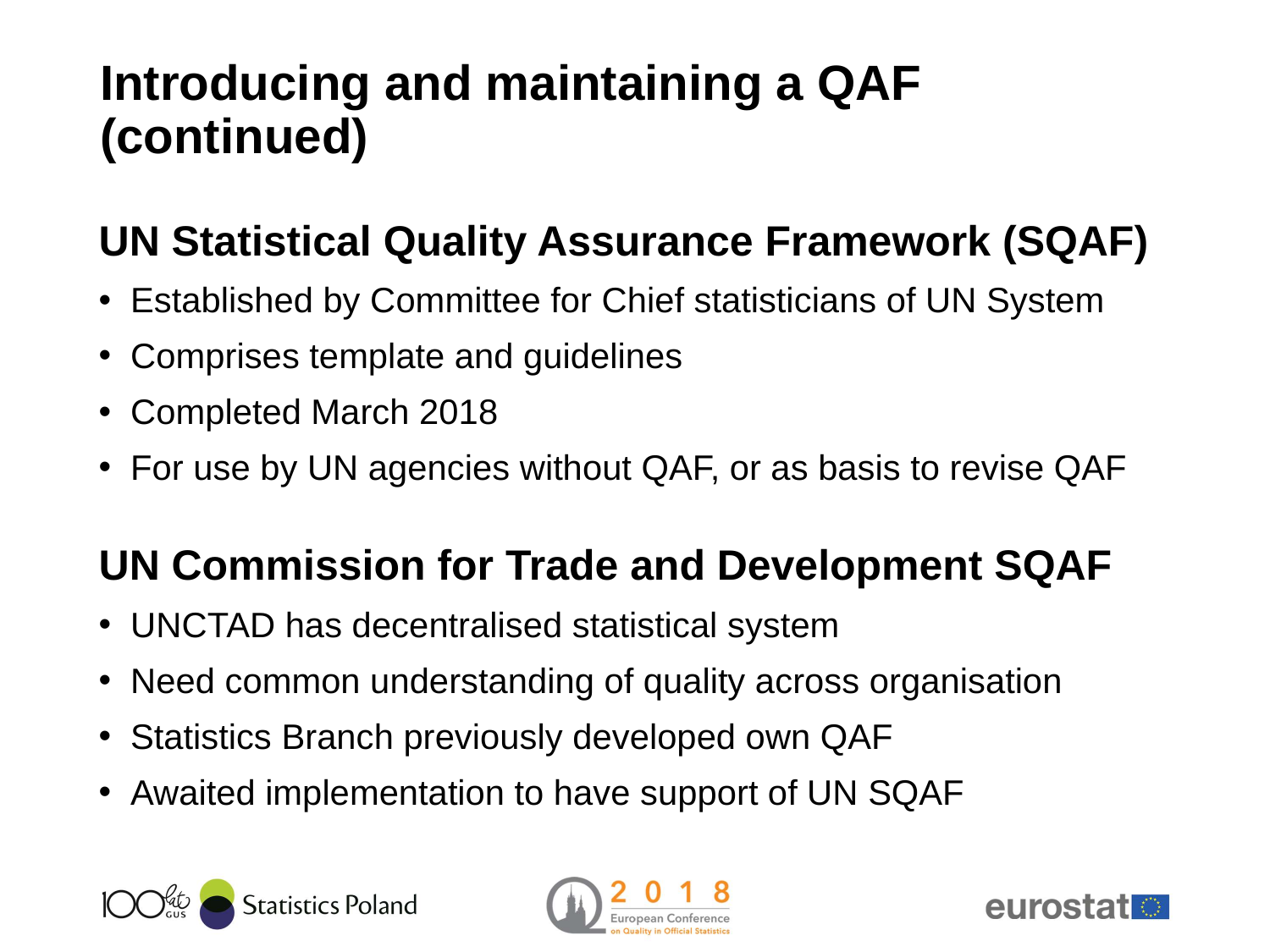

# Introducing and maintaining a QAF (continued)
UN Statistical Quality Assurance Framework (SQAF)
Established by Committee for Chief statisticians of UN System
Comprises template and guidelines
Completed March 2018
For use by UN agencies without QAF, or as basis to revise QAF
UN Commission for Trade and Development SQAF
UNCTAD has decentralised statistical system
Need common understanding of quality across organisation
Statistics Branch previously developed own QAF
Awaited implementation to have support of UN SQAF